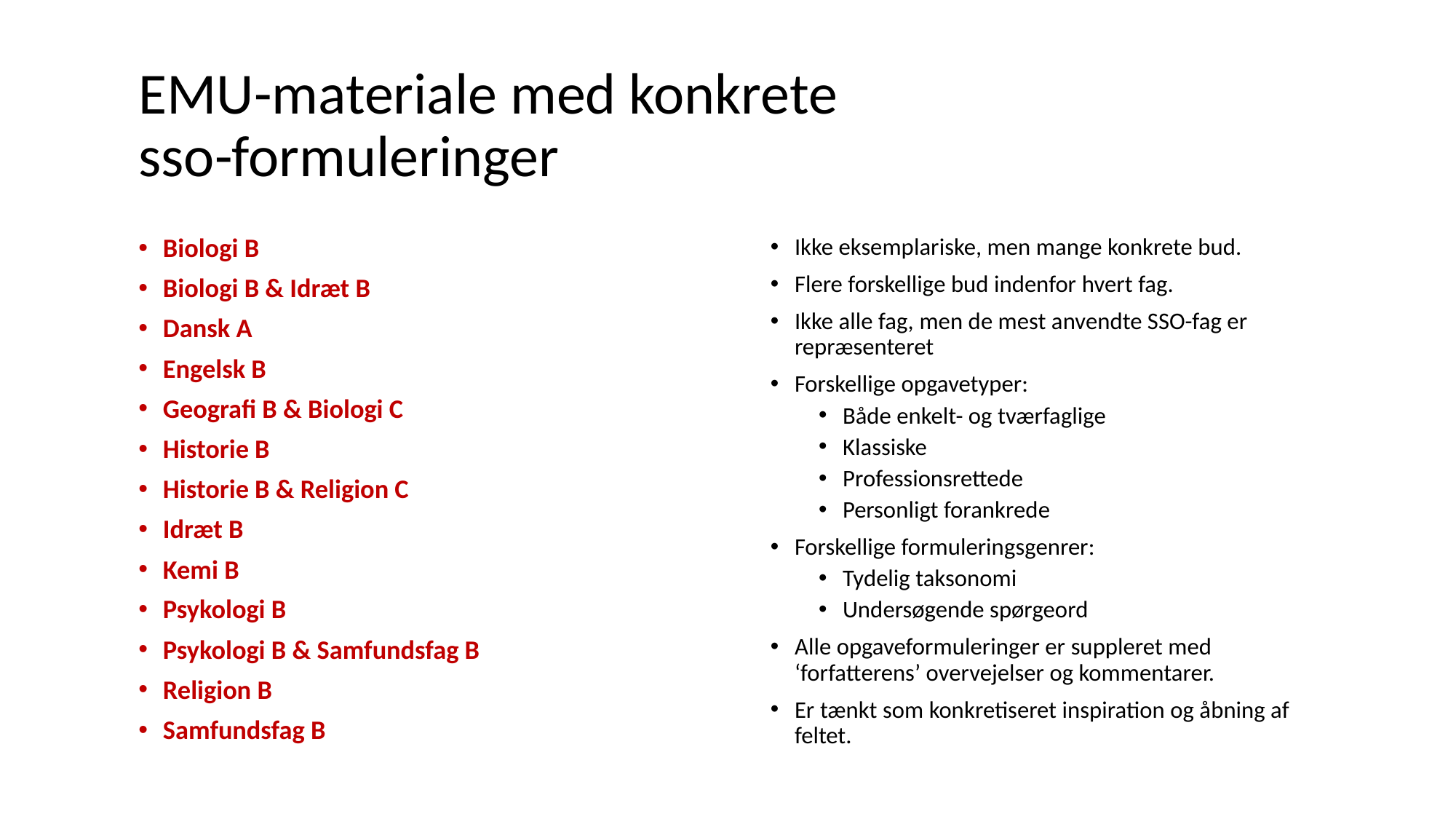

# EMU-materiale med konkrete sso-formuleringer
Biologi B
Biologi B & Idræt B
Dansk A
Engelsk B
Geografi B & Biologi C
Historie B
Historie B & Religion C
Idræt B
Kemi B
Psykologi B
Psykologi B & Samfundsfag B
Religion B
Samfundsfag B

Ikke eksemplariske, men mange konkrete bud.
Flere forskellige bud indenfor hvert fag.
Ikke alle fag, men de mest anvendte SSO-fag er repræsenteret
Forskellige opgavetyper:
Både enkelt- og tværfaglige
Klassiske
Professionsrettede
Personligt forankrede
Forskellige formuleringsgenrer:
Tydelig taksonomi
Undersøgende spørgeord
Alle opgaveformuleringer er suppleret med ‘forfatterens’ overvejelser og kommentarer.
Er tænkt som konkretiseret inspiration og åbning af feltet.